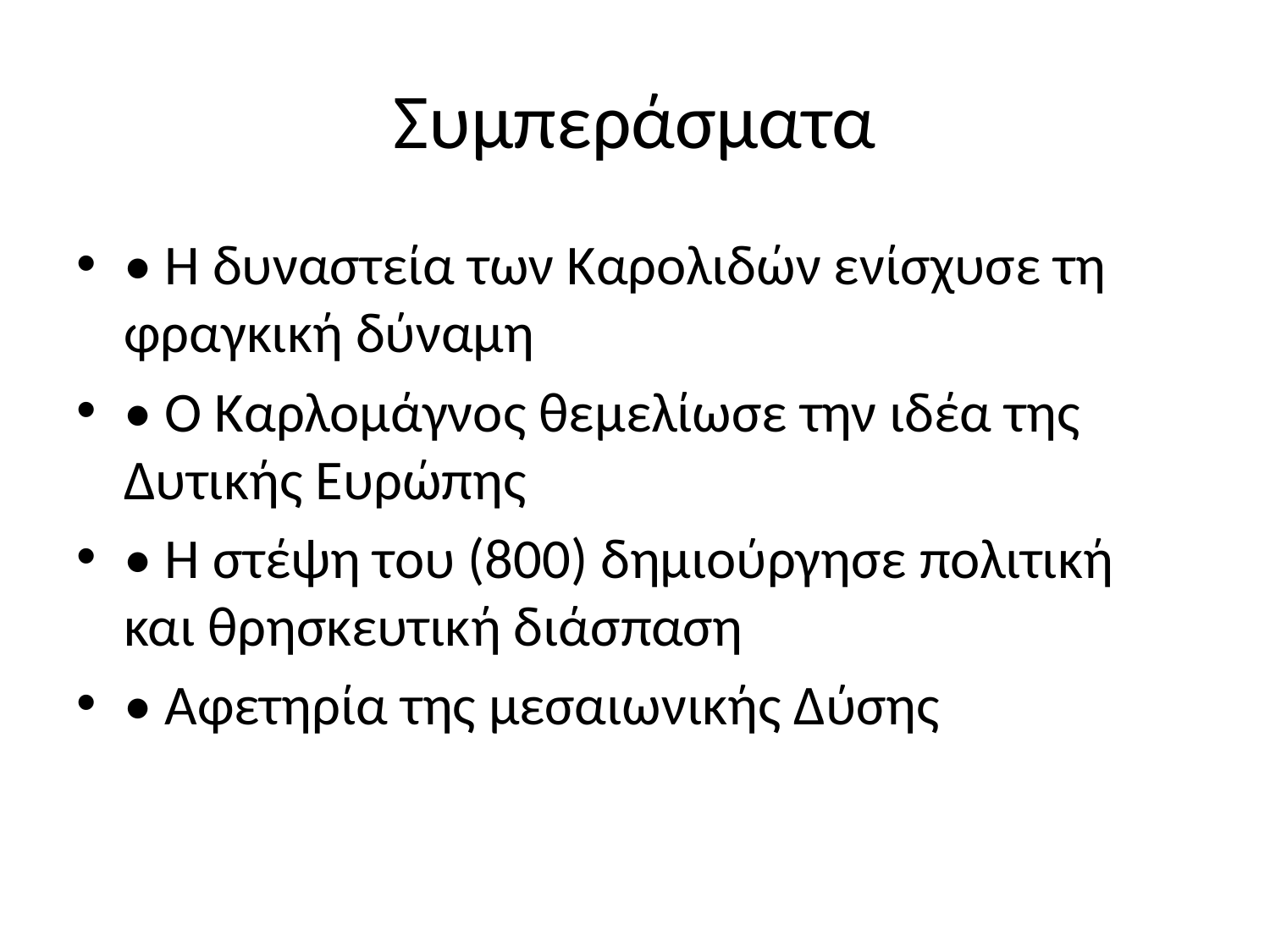

# Συμπεράσματα
• Η δυναστεία των Καρολιδών ενίσχυσε τη φραγκική δύναμη
• Ο Καρλομάγνος θεμελίωσε την ιδέα της Δυτικής Ευρώπης
• Η στέψη του (800) δημιούργησε πολιτική και θρησκευτική διάσπαση
• Αφετηρία της μεσαιωνικής Δύσης